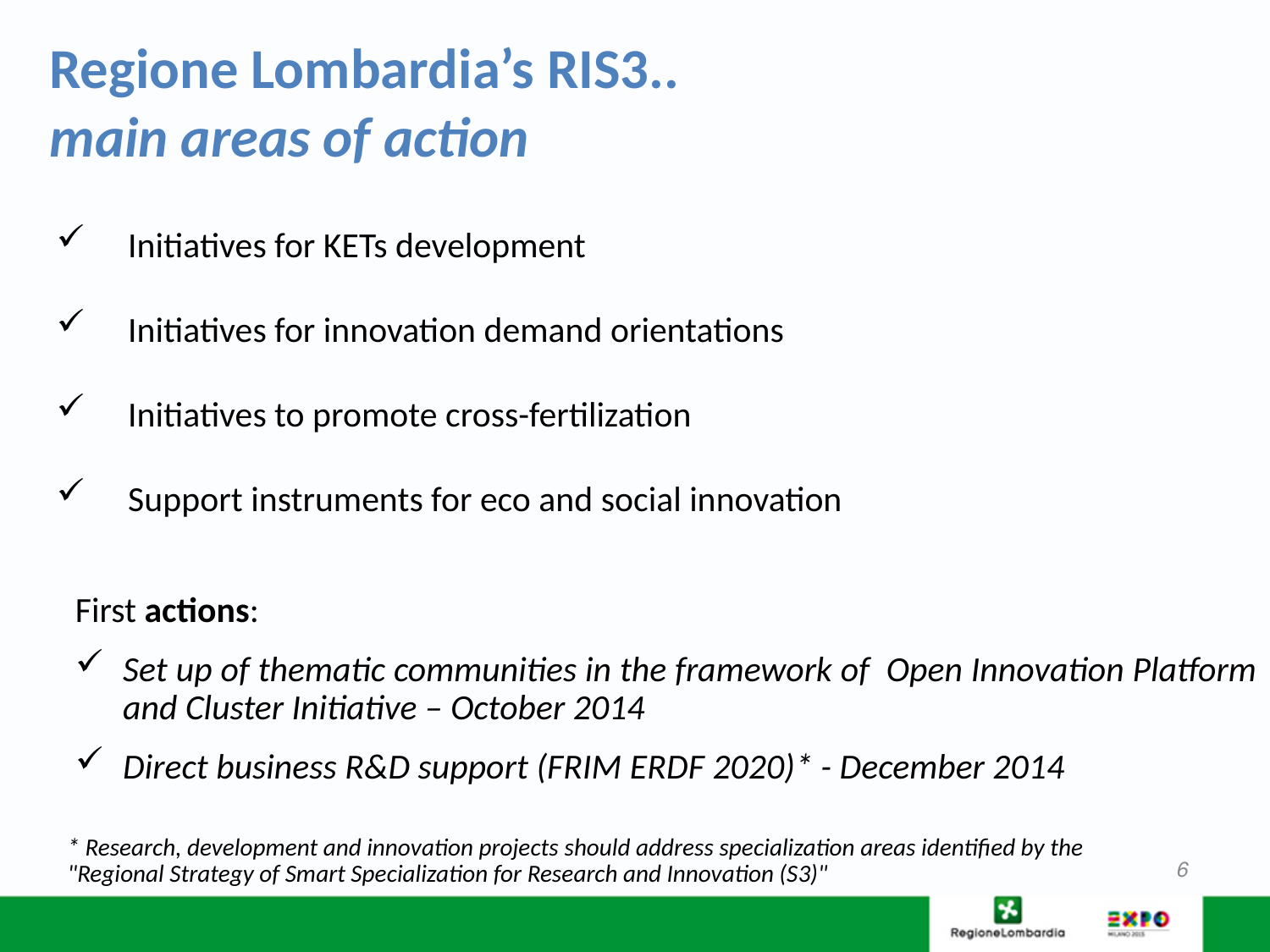

Regione Lombardia’s RIS3..
main areas of action
 Initiatives for KETs development

 Initiatives for innovation demand orientations

 Initiatives to promote cross-fertilization

 Support instruments for eco and social innovation
First actions:
Set up of thematic communities in the framework of  Open Innovation Platform and Cluster Initiative – October 2014
Direct business R&D support (FRIM ERDF 2020)* - December 2014

* Research, development and innovation projects should address specialization areas identified by the
"Regional Strategy of Smart Specialization for Research and Innovation (S3)"
6